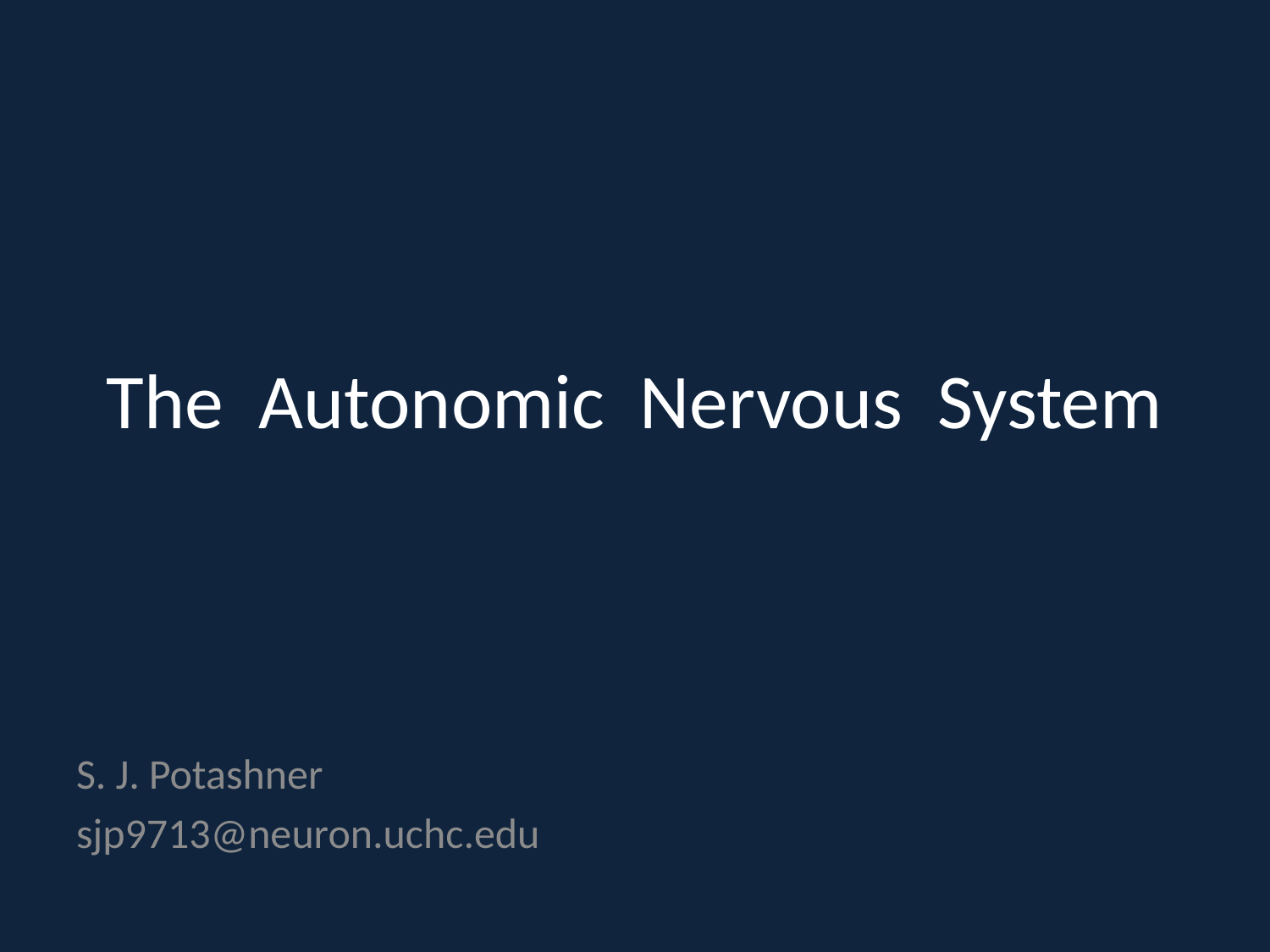

# The  Autonomic  Nervous  System
S. J. Potashner
sjp9713@neuron.uchc.edu